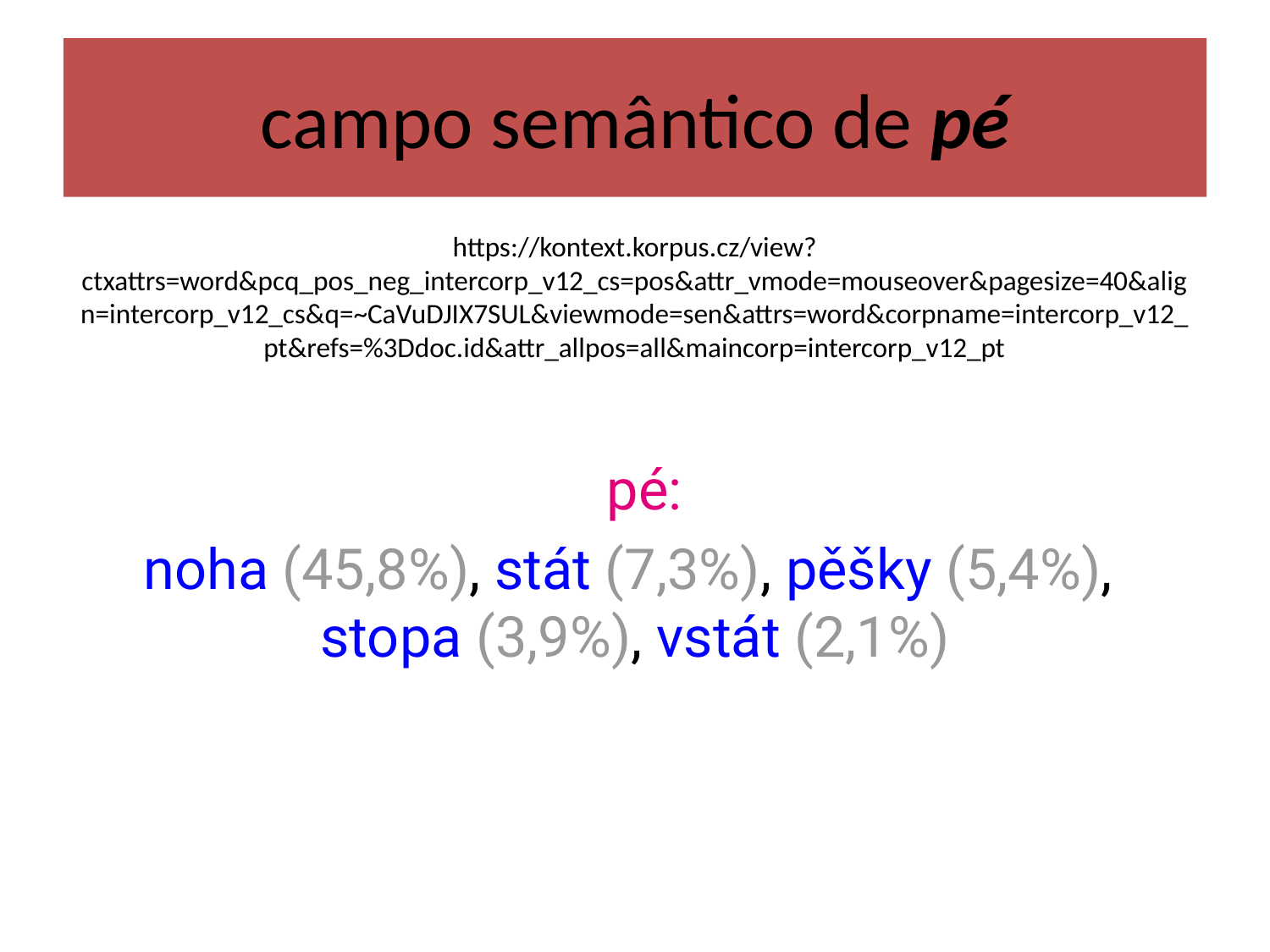

# campo semântico de pé
https://kontext.korpus.cz/view?ctxattrs=word&pcq_pos_neg_intercorp_v12_cs=pos&attr_vmode=mouseover&pagesize=40&align=intercorp_v12_cs&q=~CaVuDJIX7SUL&viewmode=sen&attrs=word&corpname=intercorp_v12_pt&refs=%3Ddoc.id&attr_allpos=all&maincorp=intercorp_v12_pt

   pé:
noha (45,8%), stát (7,3%), pěšky (5,4%), stopa (3,9%), vstát (2,1%)